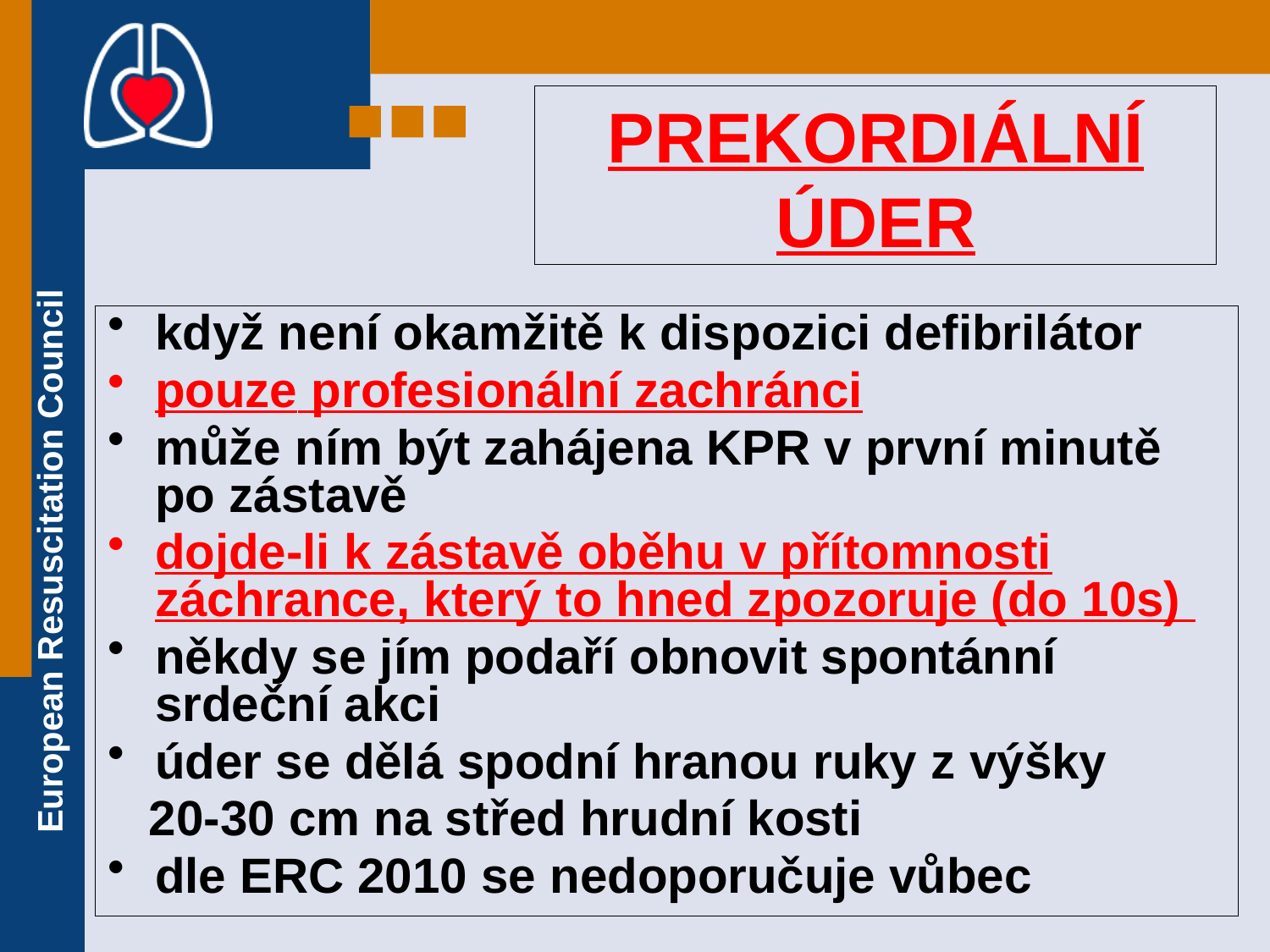

# PREKORDIÁLNÍ ÚDER
když není okamžitě k dispozici defibrilátor
pouze profesionální zachránci
může ním být zahájena KPR v první minutě  po zástavě
dojde-li k zástavě oběhu v přítomnosti záchrance, který to hned zpozoruje (do 10s)
někdy se jím podaří obnovit spontánní srdeční akci
úder se dělá spodní hranou ruky z výšky
   20-30 cm na střed hrudní kosti
dle ERC 2010 se nedoporučuje vůbec